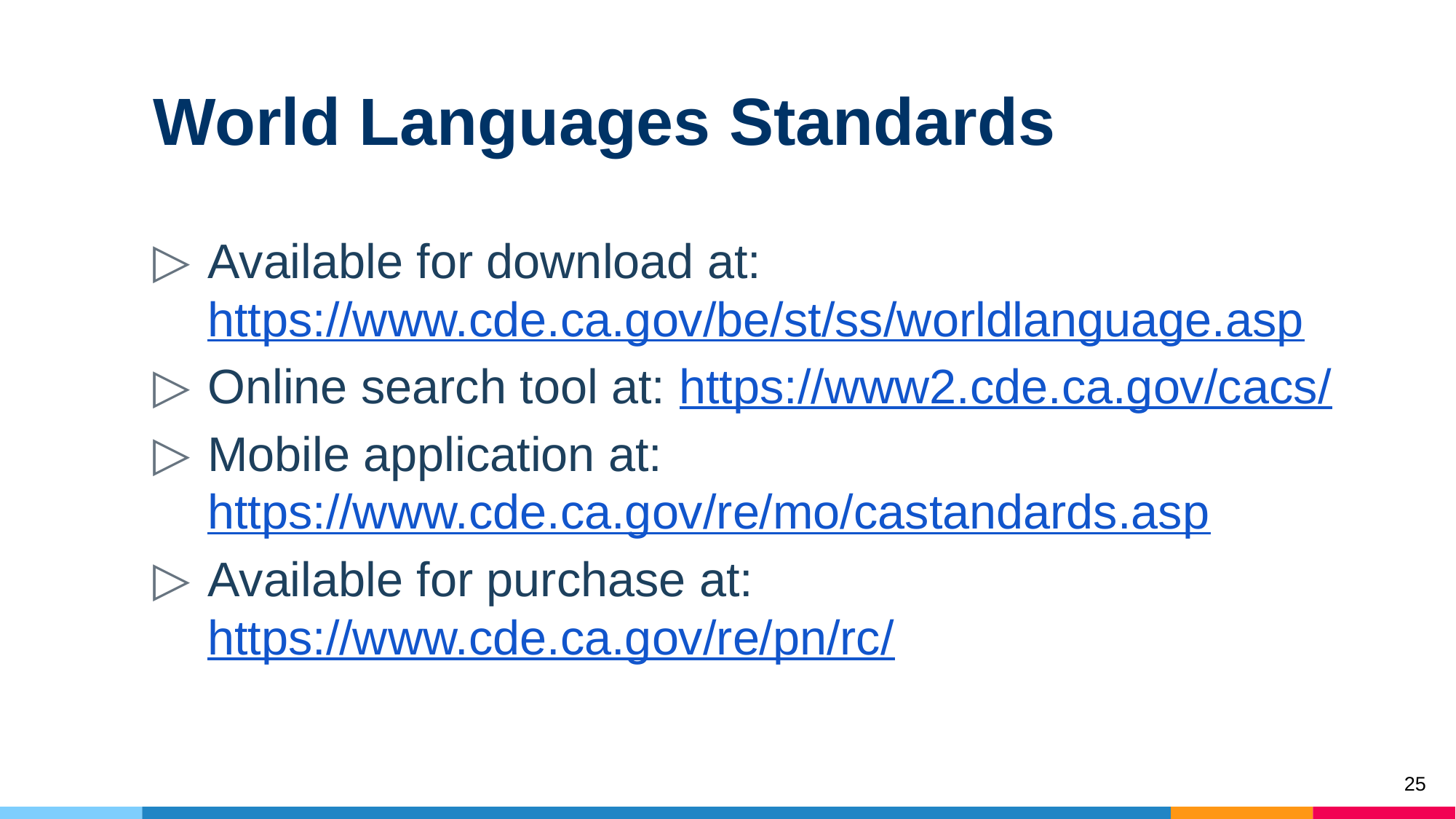

# World Languages Standards
Available for download at: https://www.cde.ca.gov/be/st/ss/worldlanguage.asp
Online search tool at: https://www2.cde.ca.gov/cacs/
Mobile application at: https://www.cde.ca.gov/re/mo/castandards.asp
Available for purchase at: https://www.cde.ca.gov/re/pn/rc/

25